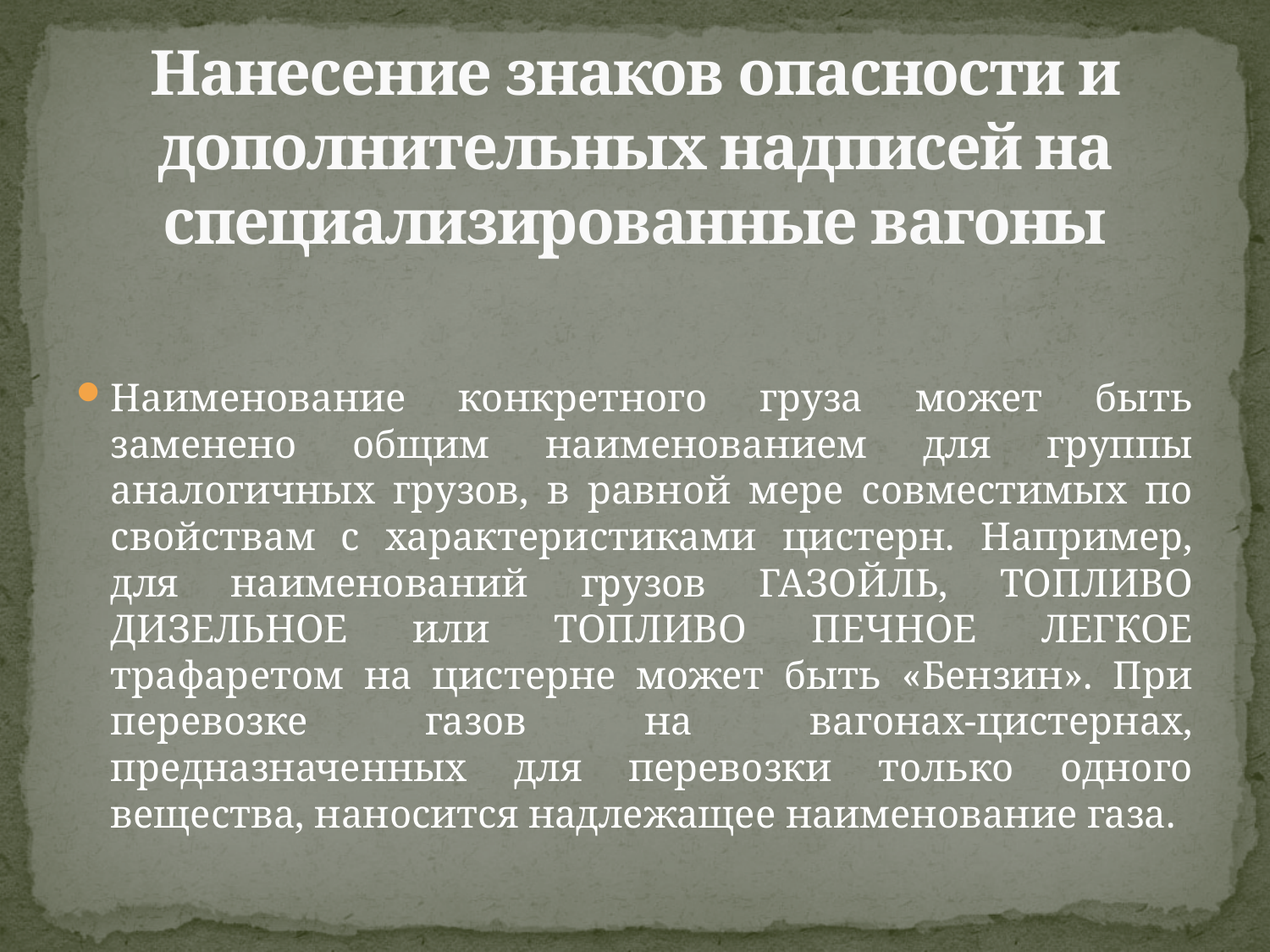

# Нанесение знаков опасности и дополнительных надписей на специализированные вагоны
Наименование конкретного груза может быть заменено общим наименованием для группы аналогичных грузов, в равной мере совместимых по свойствам с характеристиками цистерн. Например, для наименований грузов ГАЗОЙЛЬ, ТОПЛИВО ДИЗЕЛЬНОЕ или ТОПЛИВО ПЕЧНОЕ ЛЕГКОЕ трафаретом на цистерне может быть «Бензин». При перевозке газов на вагонах-цистернах, предназначенных для перевозки только одного вещества, наносится надлежащее наименование газа.